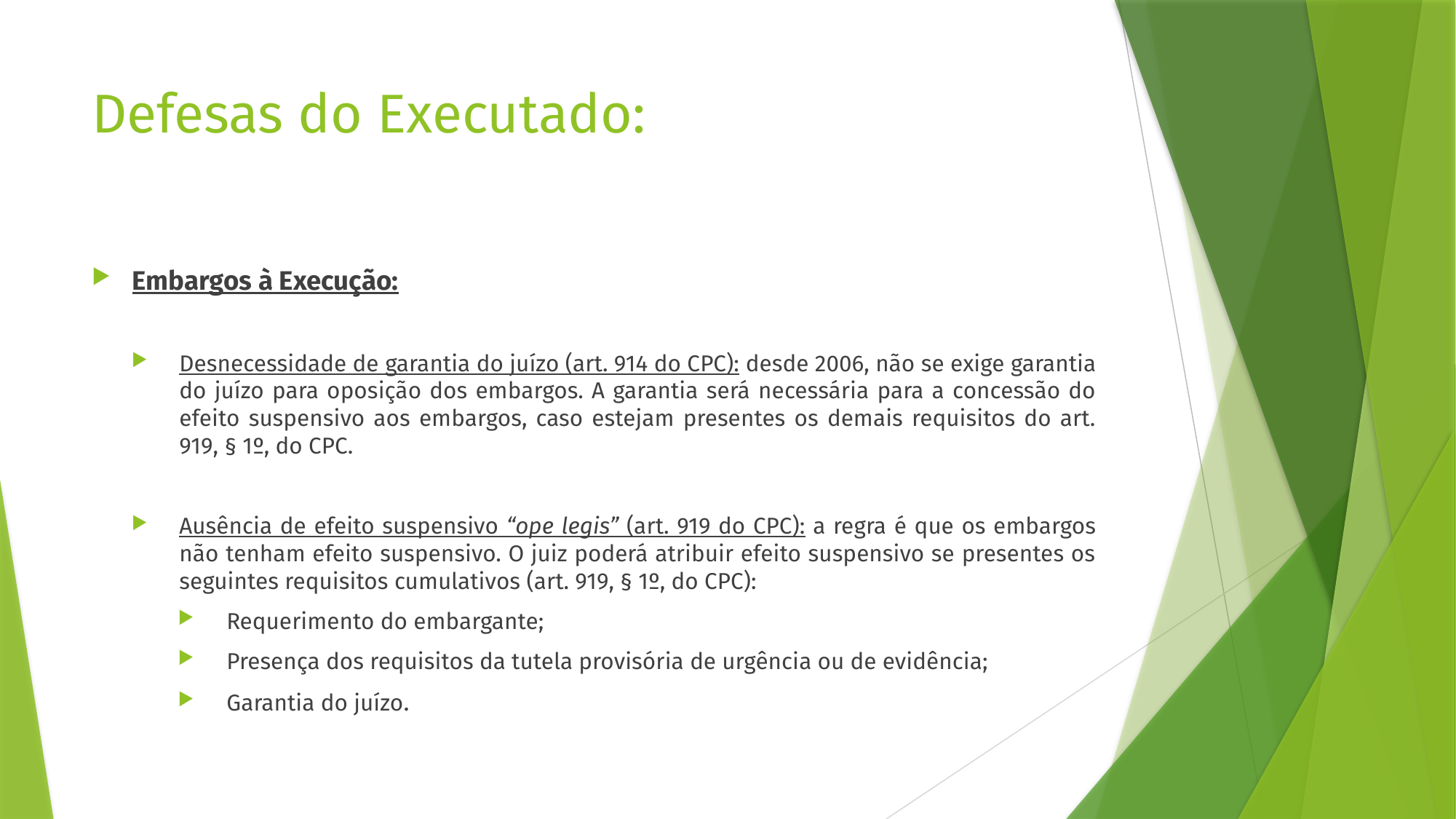

# Defesas do Executado:
Embargos à Execução:

Desnecessidade de garantia do juízo (art. 914 do CPC): desde 2006, não se exige garantia do juízo para oposição dos embargos. A garantia será necessária para a concessão do efeito suspensivo aos embargos, caso estejam presentes os demais requisitos do art. 919, § 1º, do CPC.

Ausência de efeito suspensivo “ope legis” (art. 919 do CPC): a regra é que os embargos não tenham efeito suspensivo. O juiz poderá atribuir efeito suspensivo se presentes os seguintes requisitos cumulativos (art. 919, § 1º, do CPC):
Requerimento do embargante;
Presença dos requisitos da tutela provisória de urgência ou de evidência;
Garantia do juízo.